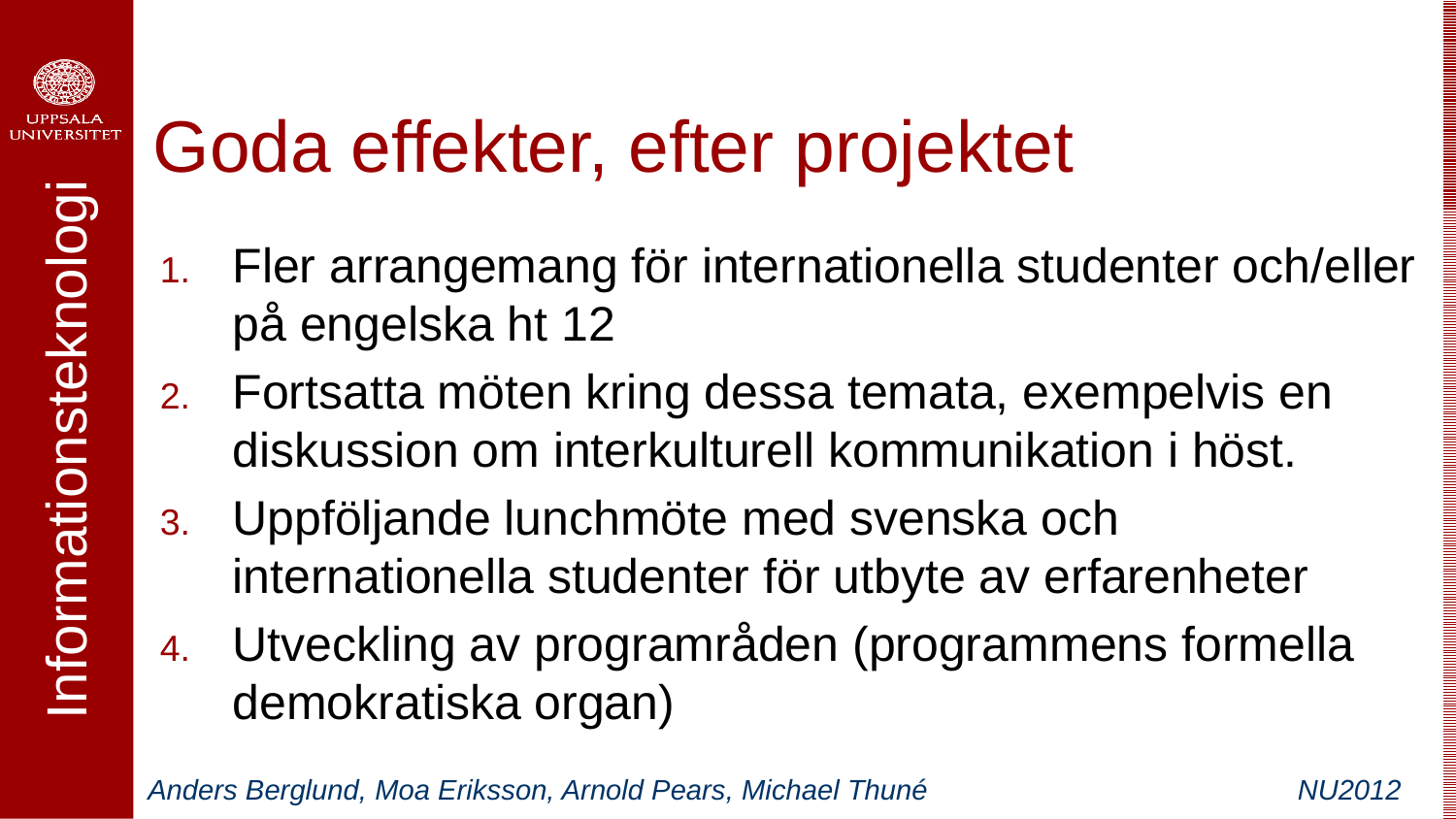

# Goda effekter, efter projektet
Fler arrangemang för internationella studenter och/eller på engelska ht 12
Fortsatta möten kring dessa temata, exempelvis en diskussion om interkulturell kommunikation i höst.
Uppföljande lunchmöte med svenska och internationella studenter för utbyte av erfarenheter
Utveckling av programråden (programmens formella demokratiska organ)